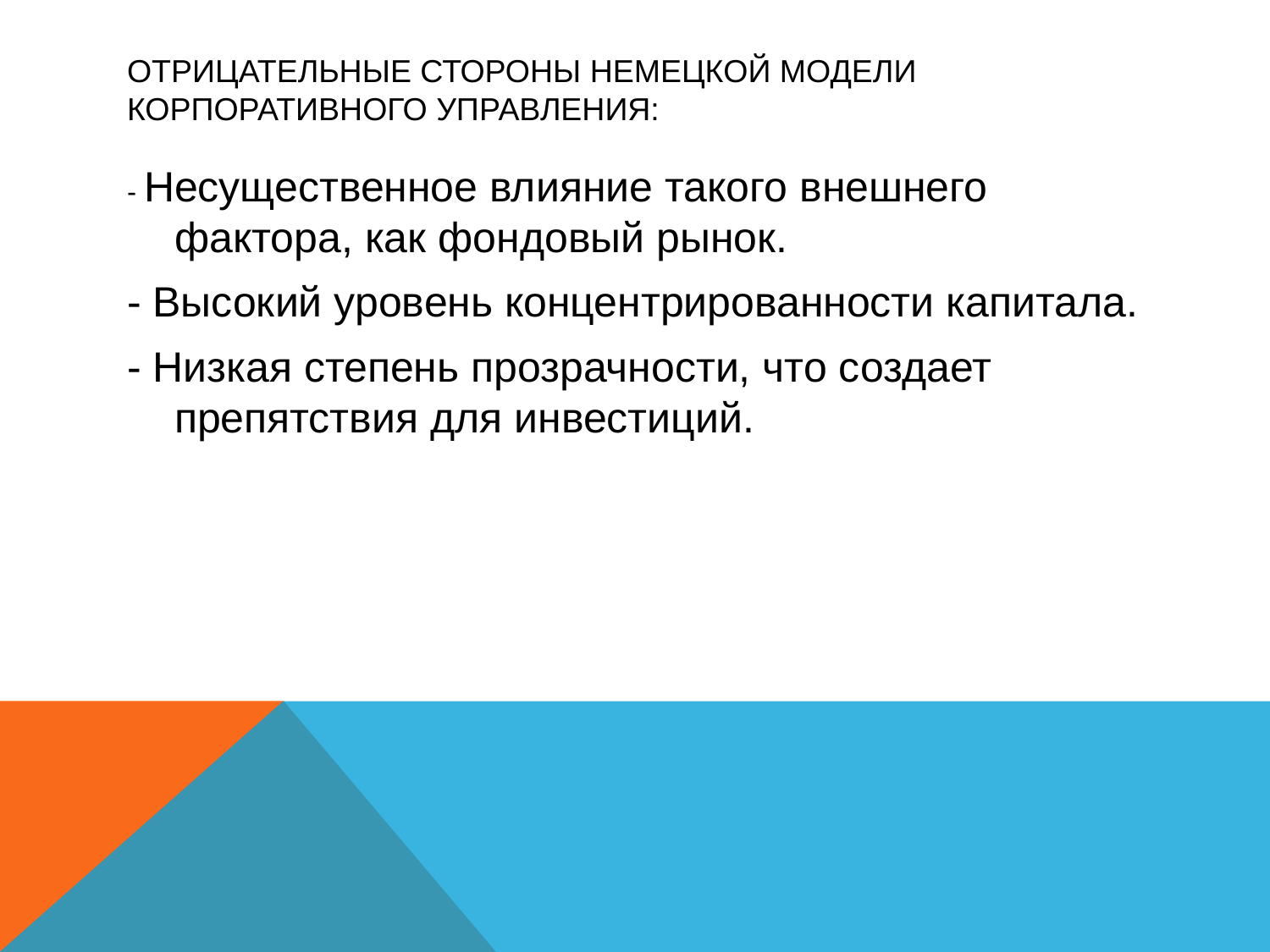

# Отрицательные стороны немецкой модели корпоративного управления:
- Несущественное влияние такого внешнего фактора, как фондовый рынок.
- Высокий уровень концентрированности капитала.
- Низкая степень прозрачности, что создает препятствия для инвестиций.